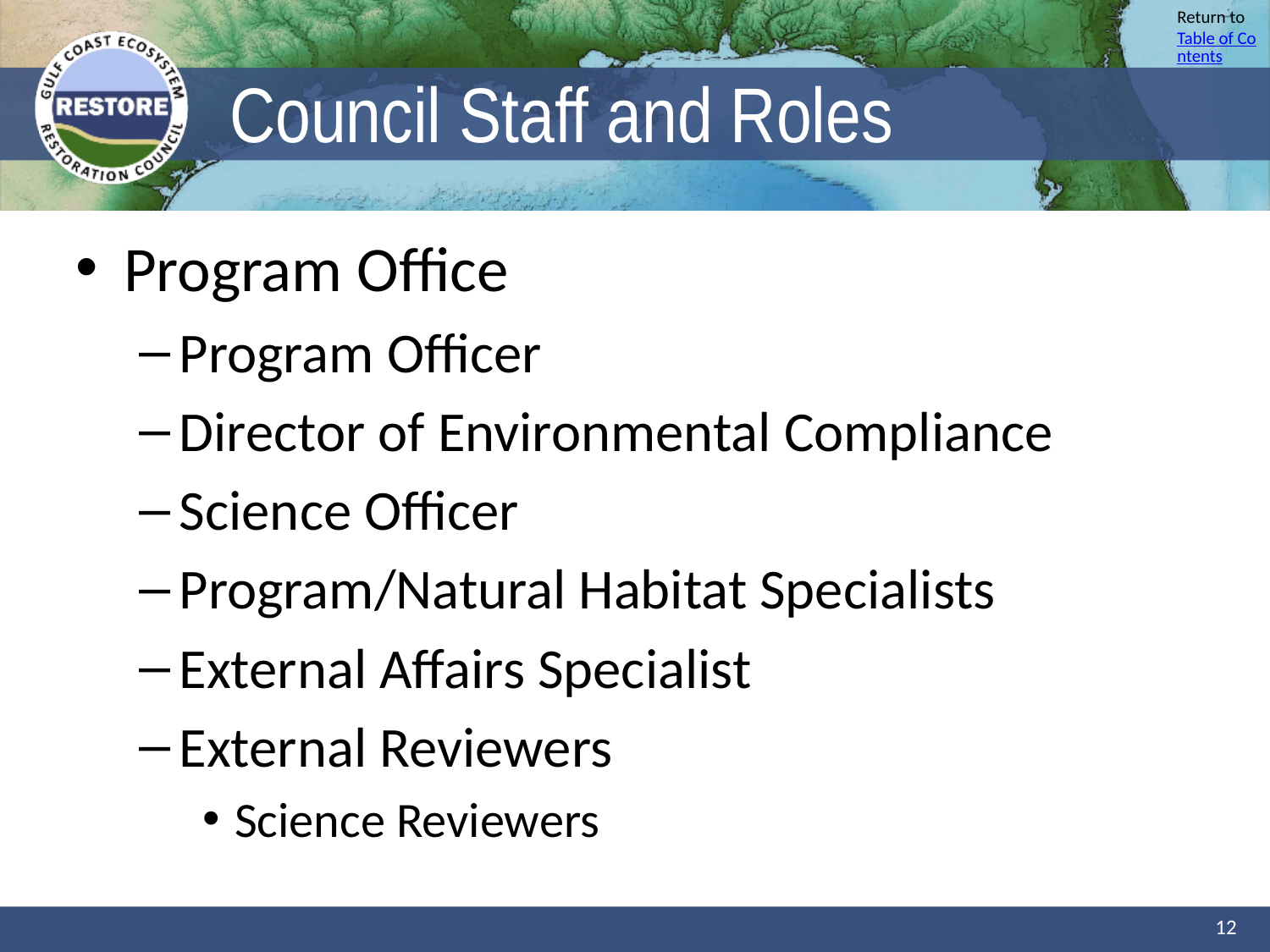

# Council Staff and Roles
Program Office
Program Officer
Director of Environmental Compliance
Science Officer
Program/Natural Habitat Specialists
External Affairs Specialist
External Reviewers
Science Reviewers

12